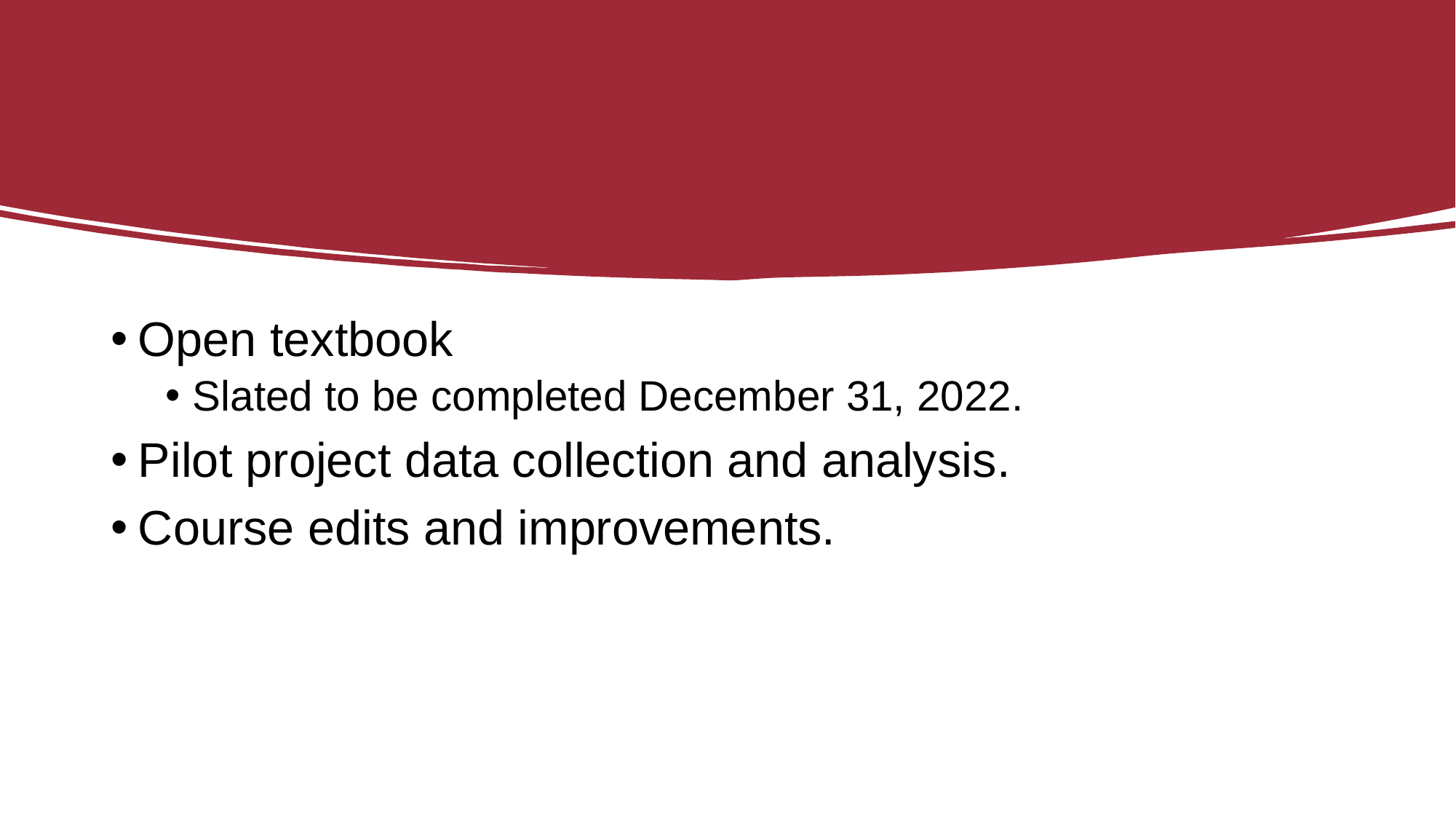

Open textbook
Slated to be completed December 31, 2022.
Pilot project data collection and analysis.
Course edits and improvements.